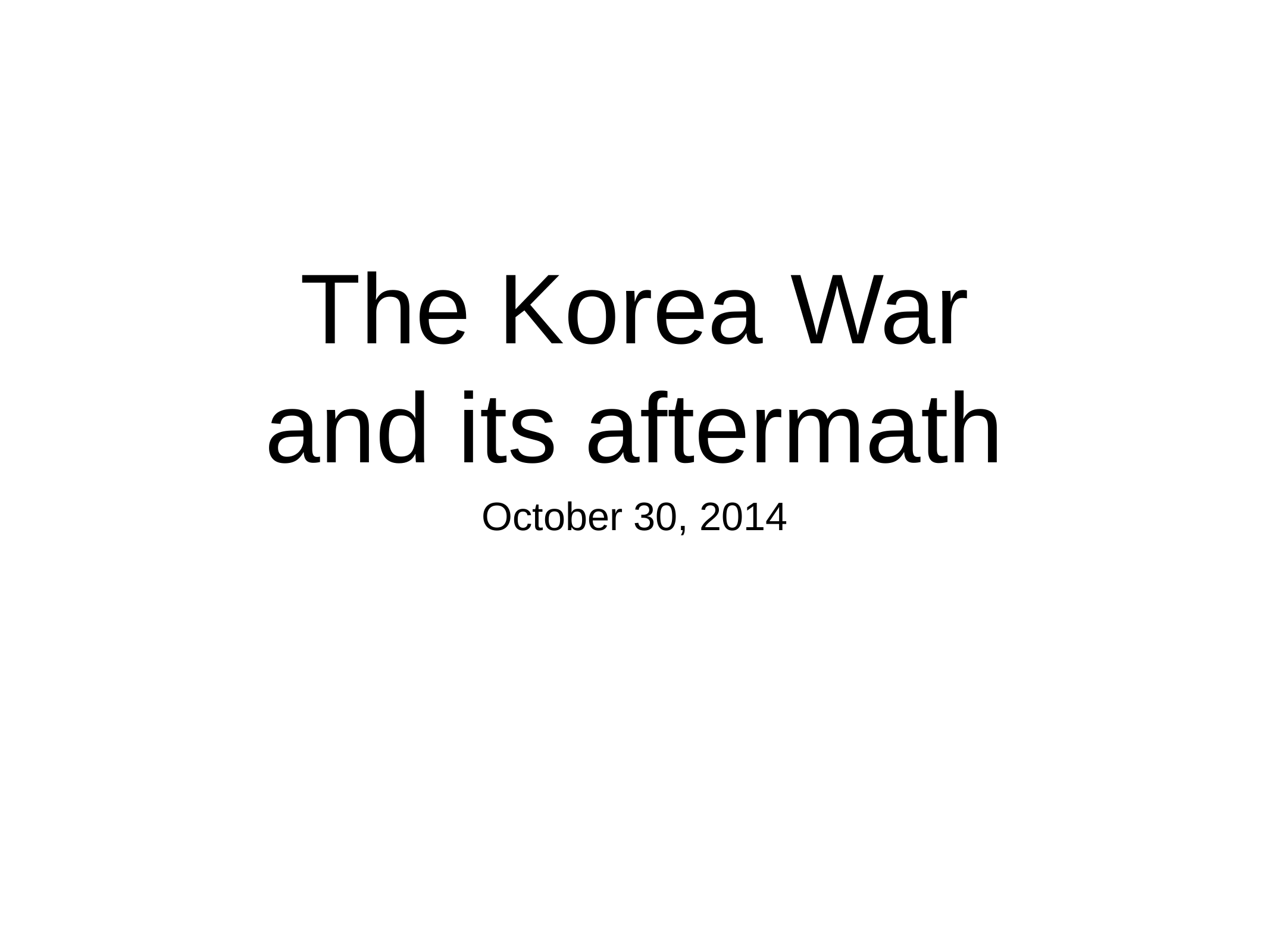

# The Korea War
and its aftermath
October 30, 2014